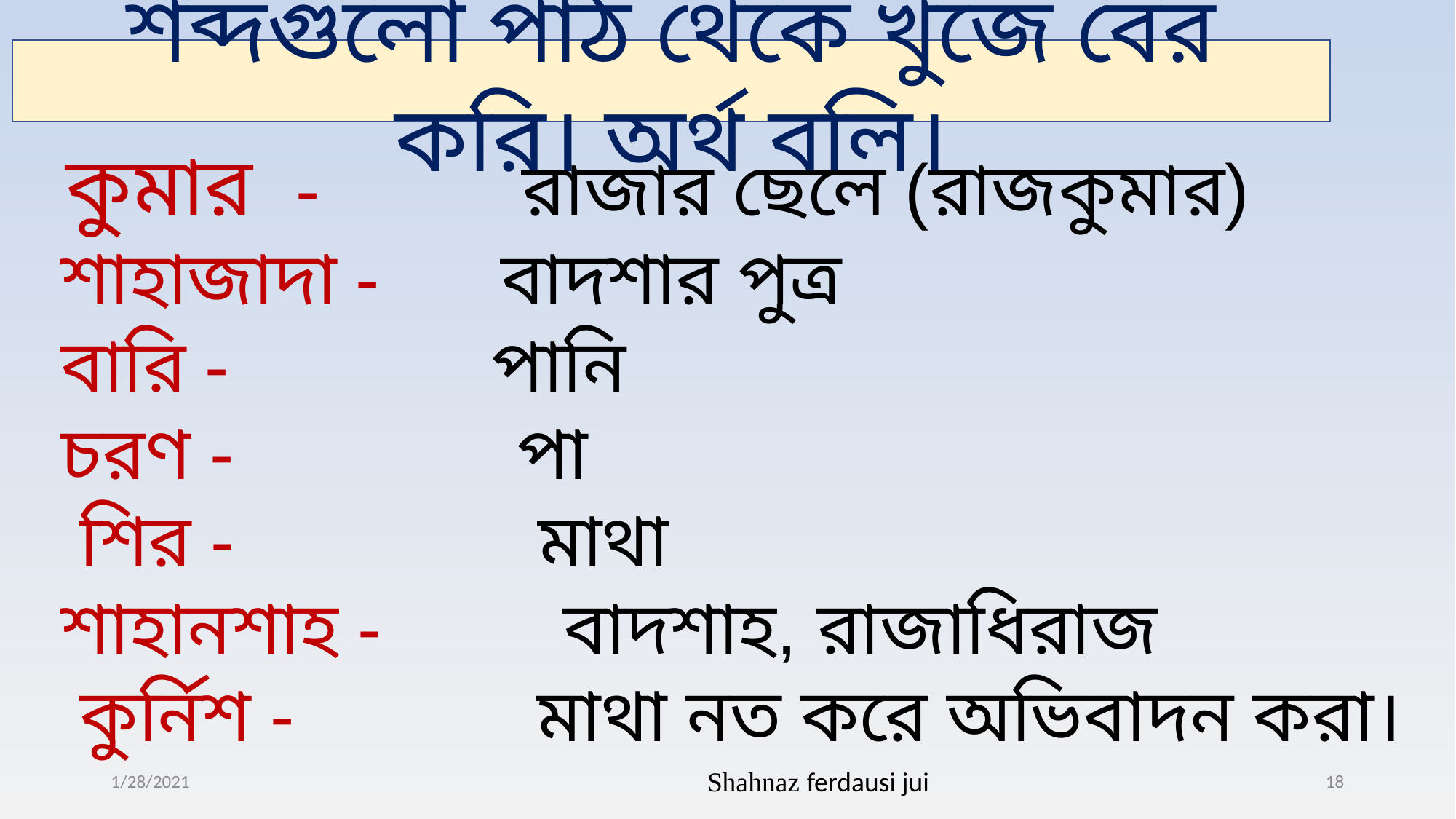

শব্দগুলো পাঠ থেকে খুঁজে বের করি। অর্থ বলি।
  কুমার  -          রাজার ছেলে (রাজকুমার)
  শাহাজাদা -      বাদশার পুত্র
  বারি -             পানি
  চরণ -              পা
   শির -               মাথা
  শাহানশাহ -         বাদশাহ, রাজাধিরাজ
   কুর্নিশ -            মাথা নত করে অভিবাদন করা।
1/28/2021
Shahnaz ferdausi jui
18